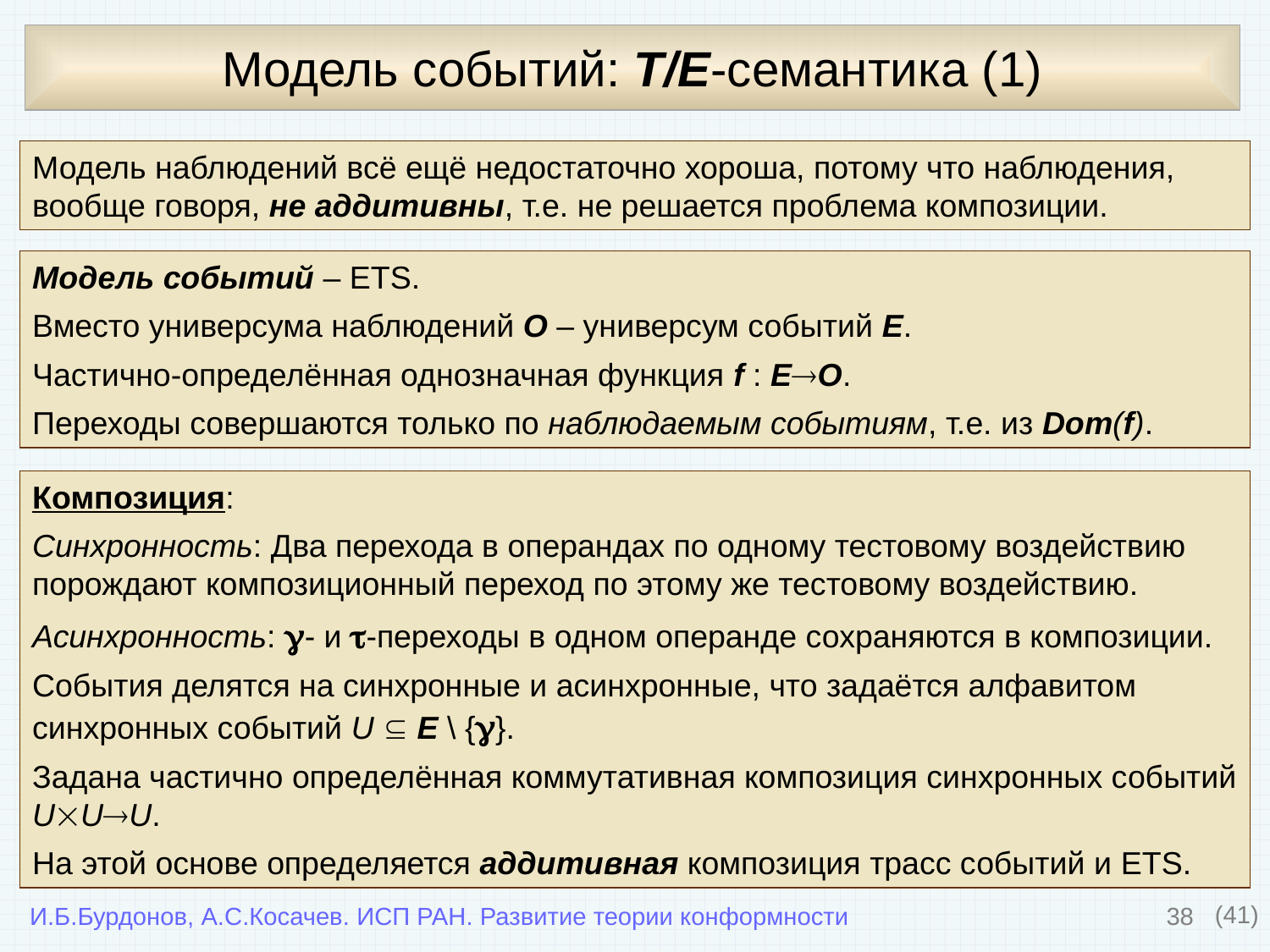

# Модель событий: T/E-семантика (1)
Модель наблюдений всё ещё недостаточно хороша, потому что наблюдения, вообще говоря, не аддитивны, т.е. не решается проблема композиции.
Модель событий – ETS.
Вместо универсума наблюдений O – универсум событий E.
Частично-определённая однозначная функция f : E→O.
Переходы совершаются только по наблюдаемым событиям, т.е. из Dom(f).
Композиция:
Синхронность: Два перехода в операндах по одному тестовому воздействию порождают композиционный переход по этому же тестовому воздействию.
Асинхронность: γ- и τ-переходы в одном операнде сохраняются в композиции.
События делятся на синхронные и асинхронные, что задаётся алфавитом синхронных событий U ⊆ E \ {γ}.
Задана частично определённая коммутативная композиция синхронных событий U×U→U.
На этой основе определяется аддитивная композиция трасс событий и ETS.
38
(41)
И.Б.Бурдонов, А.С.Косачев. ИСП РАН. Развитие теории конформности